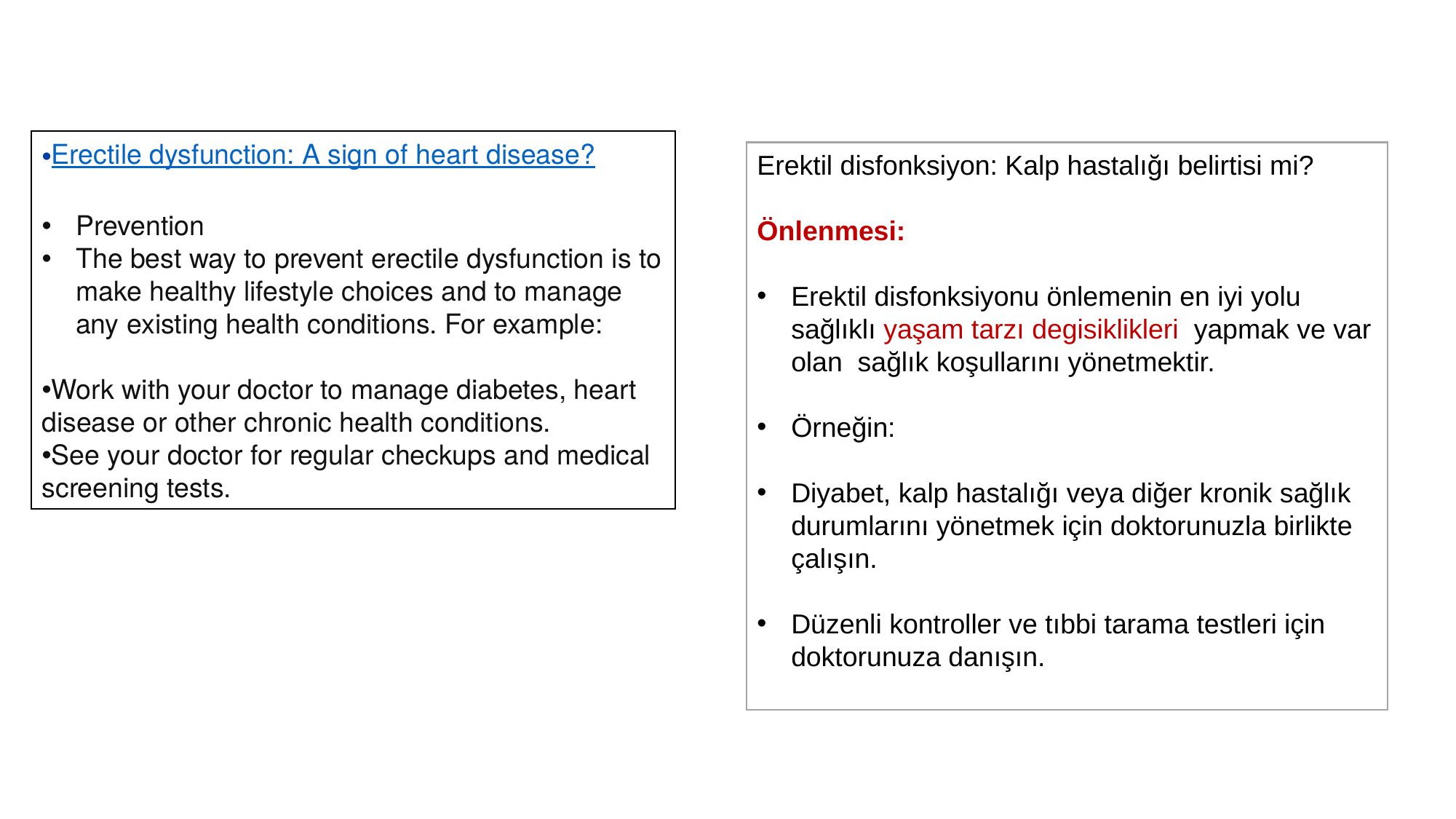

Erectile dysfunction: A sign of heart disease?

Prevention
The best way to prevent erectile dysfunction is to make healthy lifestyle choices and to manage any existing health conditions. For example:

Work with your doctor to manage diabetes, heart disease or other chronic health conditions.
See your doctor for regular checkups and medical screening tests.
Erektil disfonksiyon: Kalp hastalığı belirtisi mi?
Önlenmesi:

Erektil disfonksiyonu önlemenin en iyi yolu sağlıklı yaşam tarzı degisiklikleri  yapmak ve var olan  sağlık koşullarını yönetmektir.

Örneğin:

Diyabet, kalp hastalığı veya diğer kronik sağlık durumlarını yönetmek için doktorunuzla birlikte çalışın.

Düzenli kontroller ve tıbbi tarama testleri için doktorunuza danışın.